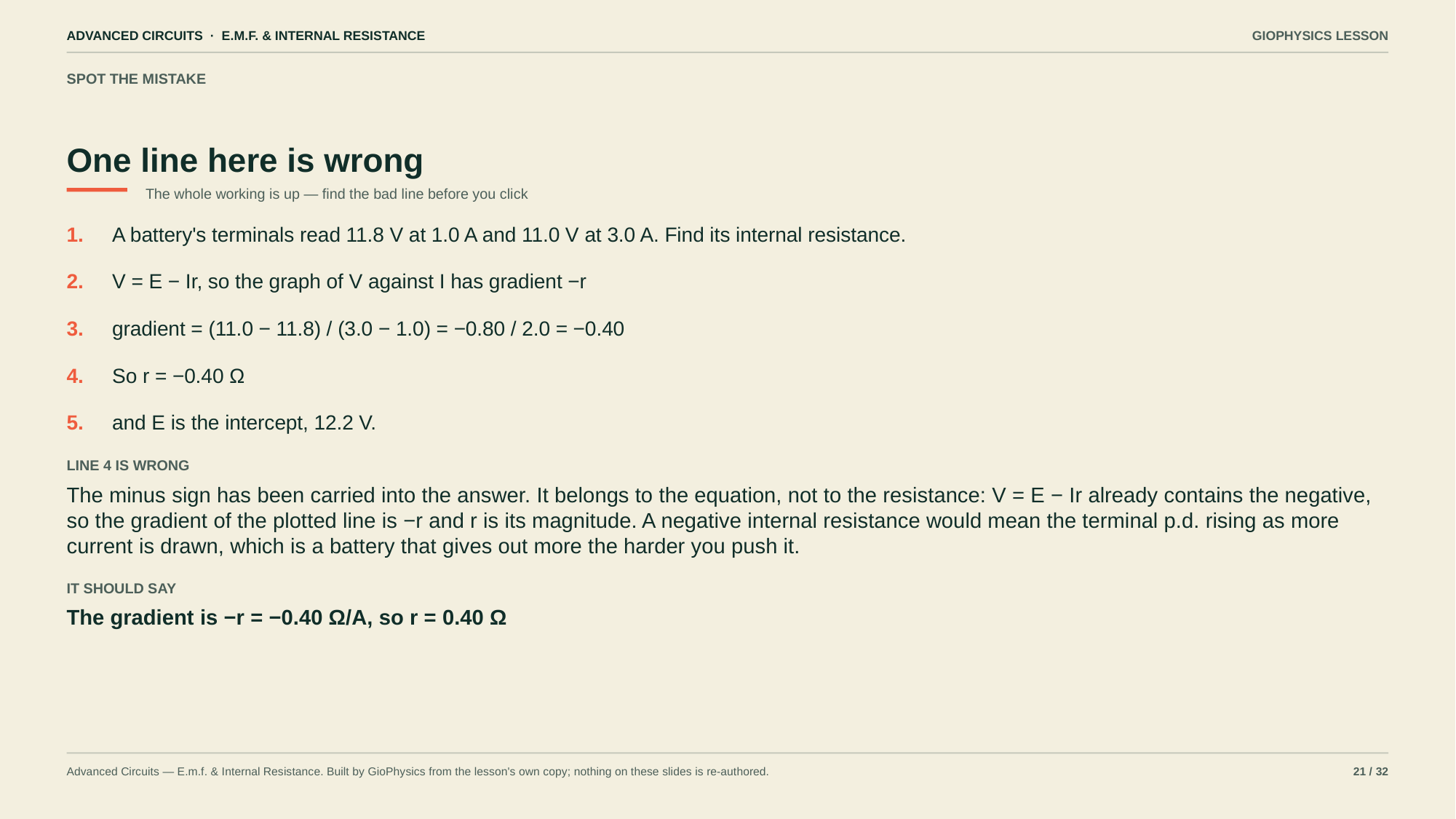

ADVANCED CIRCUITS  ·  E.M.F. & INTERNAL RESISTANCE
GIOPHYSICS LESSON

SPOT THE MISTAKE
One line here is wrong
The whole working is up — find the bad line before you click

1.
A battery's terminals read 11.8 V at 1.0 A and 11.0 V at 3.0 A. Find its internal resistance.
2.
V = E − Ir, so the graph of V against I has gradient −r
3.
gradient = (11.0 − 11.8) / (3.0 − 1.0) = −0.80 / 2.0 = −0.40
4.
So r = −0.40 Ω
5.
and E is the intercept, 12.2 V.
LINE 4 IS WRONG
The minus sign has been carried into the answer. It belongs to the equation, not to the resistance: V = E − Ir already contains the negative, so the gradient of the plotted line is −r and r is its magnitude. A negative internal resistance would mean the terminal p.d. rising as more current is drawn, which is a battery that gives out more the harder you push it.
IT SHOULD SAY
The gradient is −r = −0.40 Ω/A, so r = 0.40 Ω

Advanced Circuits — E.m.f. & Internal Resistance. Built by GioPhysics from the lesson's own copy; nothing on these slides is re-authored.
21 / 32